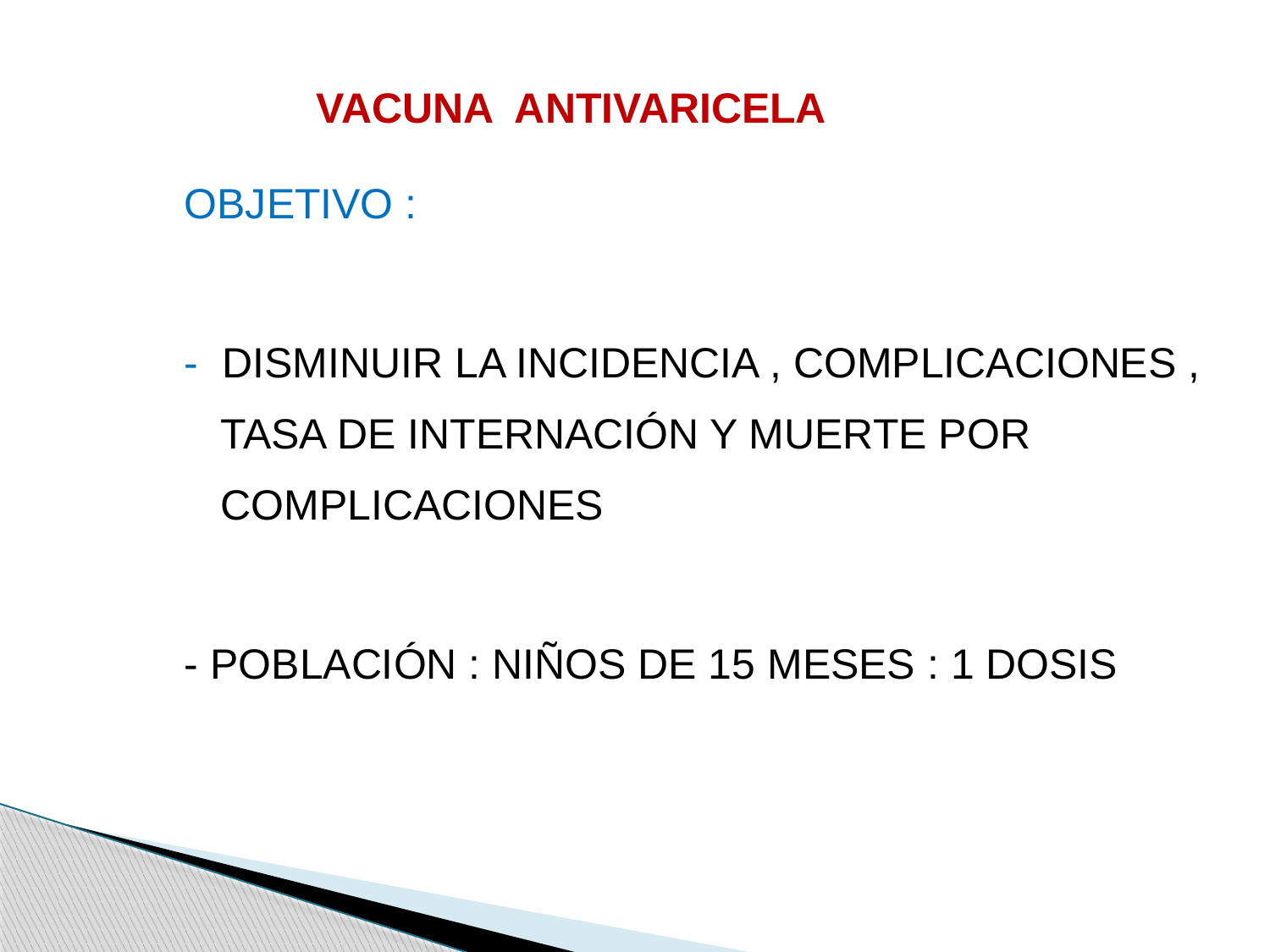

VACUNA  ANTIVARICELA

OBJETIVO :

-  DISMINUIR LA INCIDENCIA , COMPLICACIONES , TASA DE INTERNACIÓN Y MUERTE POR COMPLICACIONES

- POBLACIÓN : NIÑOS DE 15 MESES : 1 DOSIS